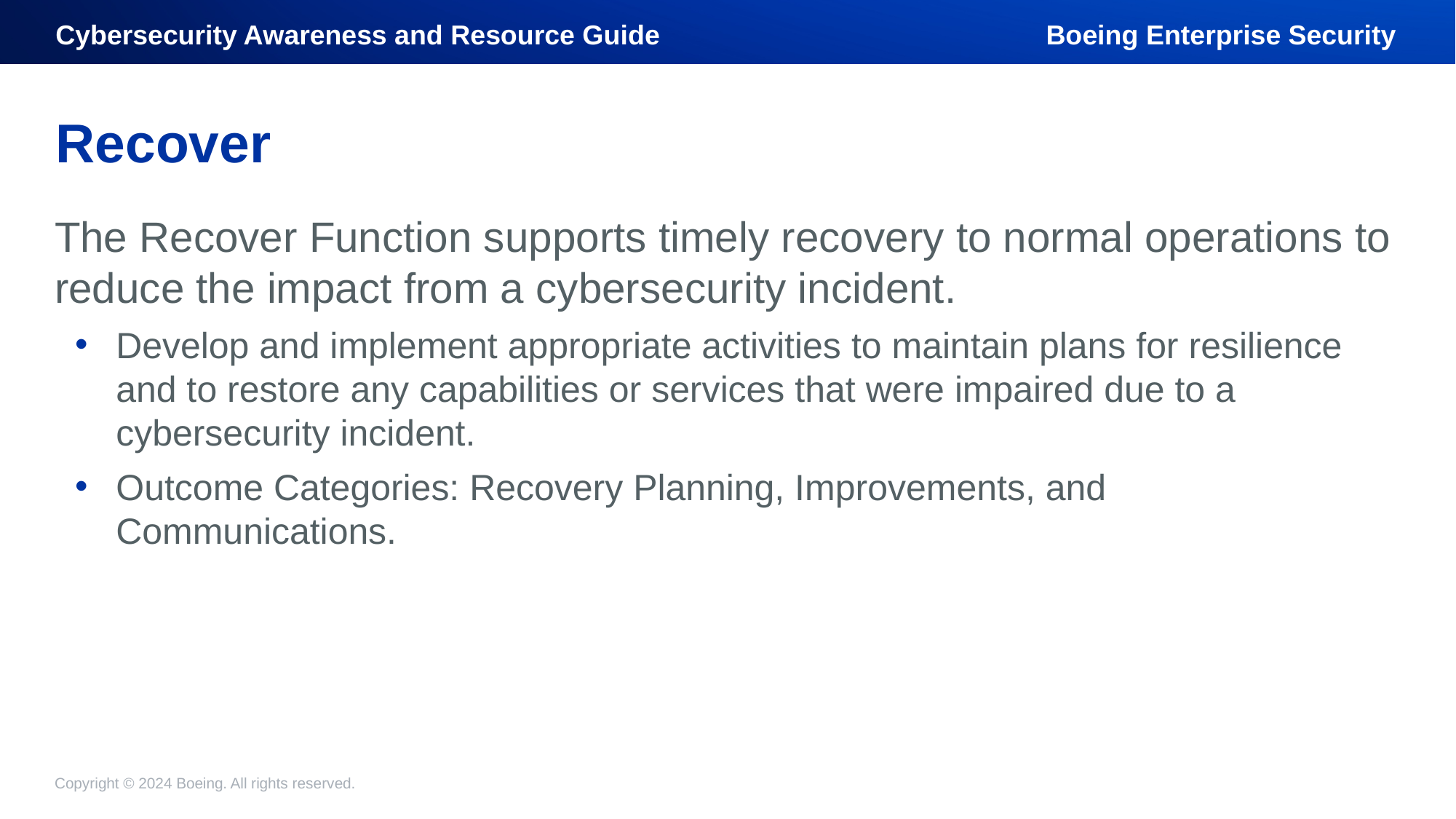

Cybersecurity Awareness and Resource Guide
Boeing Enterprise Security
# Recover
The Recover Function supports timely recovery to normal operations to reduce the impact from a cybersecurity incident.
Develop and implement appropriate activities to maintain plans for resilience
and to restore any capabilities or services that were impaired due to a cybersecurity incident.
Outcome Categories: Recovery Planning, Improvements, and Communications.